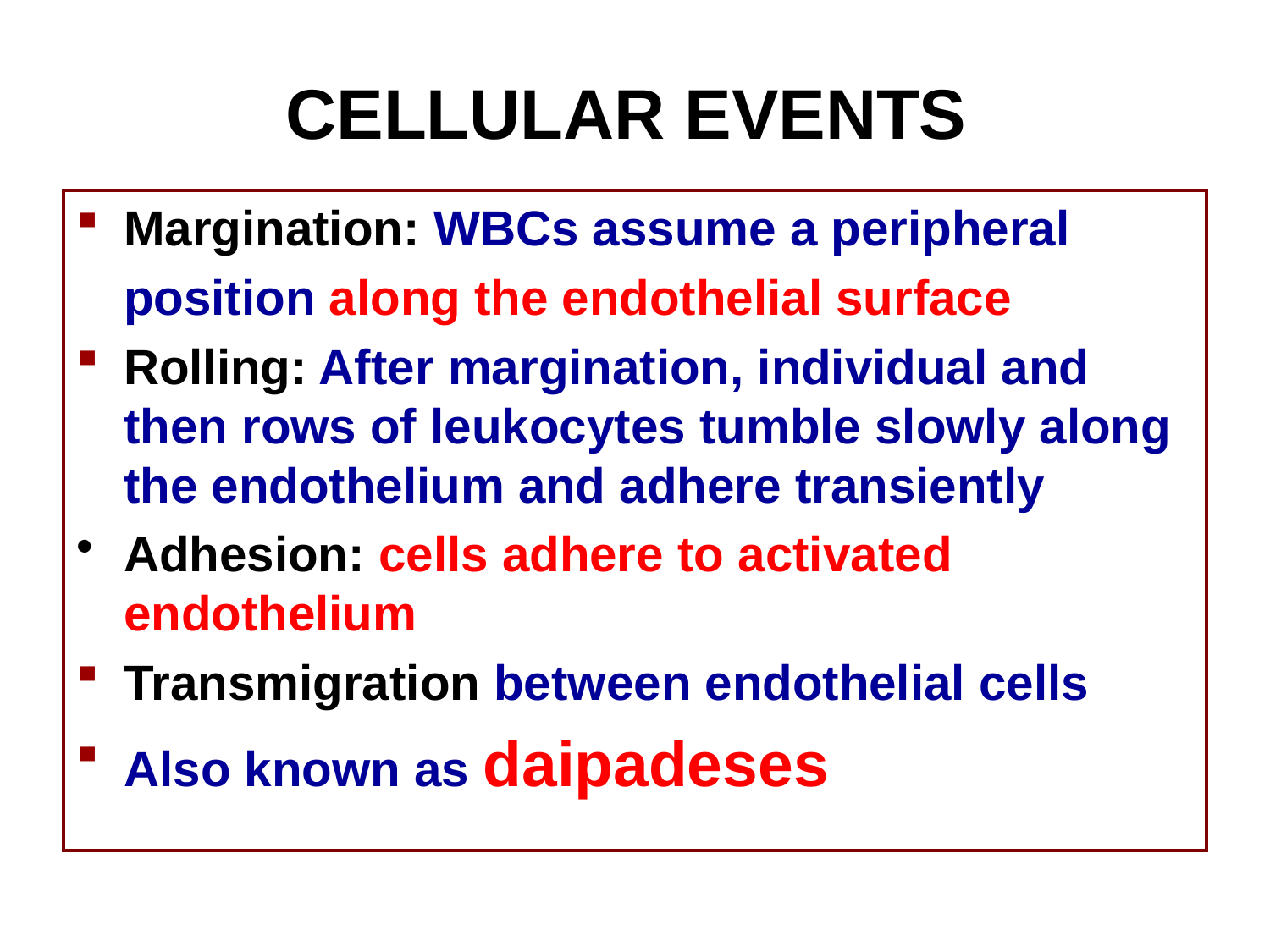

# CELLULAR EVENTS
Margination: WBCs assume a peripheral
	position along the endothelial surface
Rolling: After margination, individual and then rows of leukocytes tumble slowly along the endothelium and adhere transiently
Adhesion: cells adhere to activated endothelium
Transmigration between endothelial cells
Also known as daipadeses